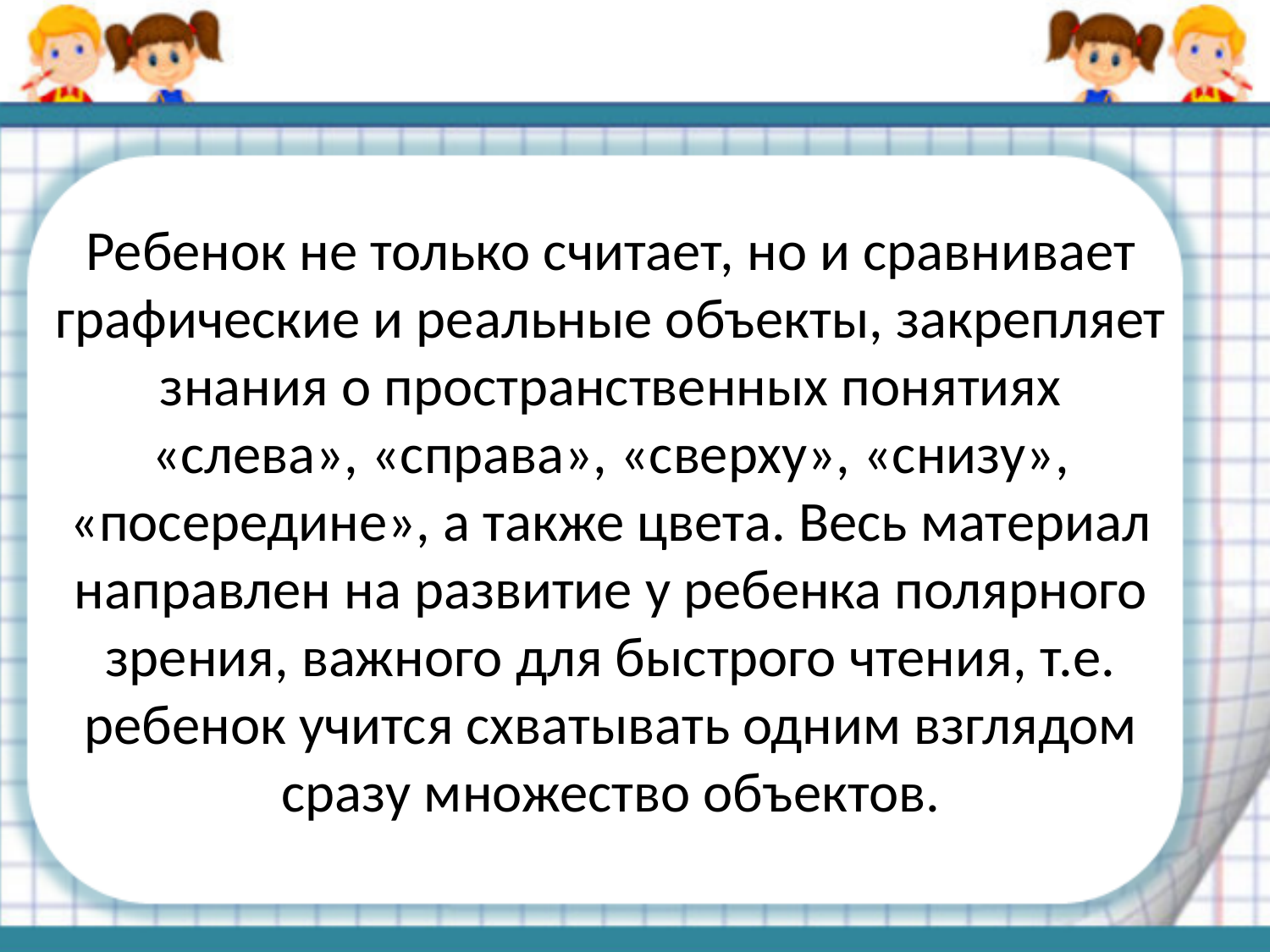

# Ребенок не только считает, но и сравнивает графические и реальные объекты, закрепляет знания о пространственных понятиях «слева», «справа», «сверху», «снизу», «посередине», а также цвета. Весь материал направлен на развитие у ребенка полярного зрения, важного для быстрого чтения, т.е. ребенок учится схватывать одним взглядом сразу множество объектов.